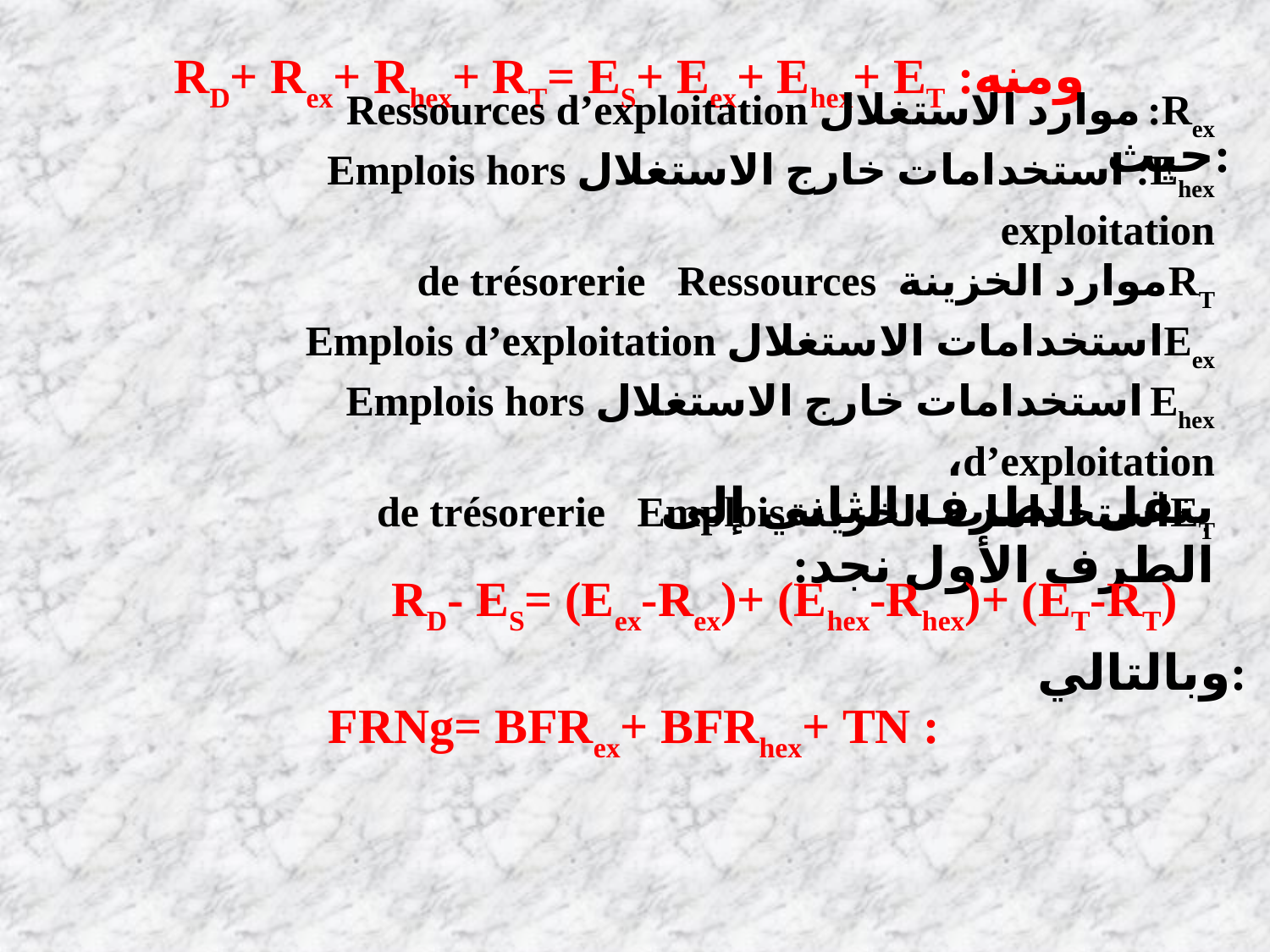

ومنه: RD+ Rex+ Rhex+ RT= ES+ Eex+ Ehex+ ET
حيث:
Rex: موارد الاستغلال Ressources d’exploitation
Ehex: استخدامات خارج الاستغلال Emplois hors exploitation
RTموارد الخزينة  de trésorerie   Ressources
Eexاستخدامات الاستغلال Emplois d’exploitation
Ehex استخدامات خارج الاستغلال Emplois hors d’exploitation،
ETاستخدامات الخزينةde trésorerie   Emplois
بنقل الطرف الثاني إلى الطرف الأول نجد:
RD- ES= (Eex-Rex)+ (Ehex-Rhex)+ (ET-RT)
وبالتالي:
: FRNg= BFRex+ BFRhex+ TN